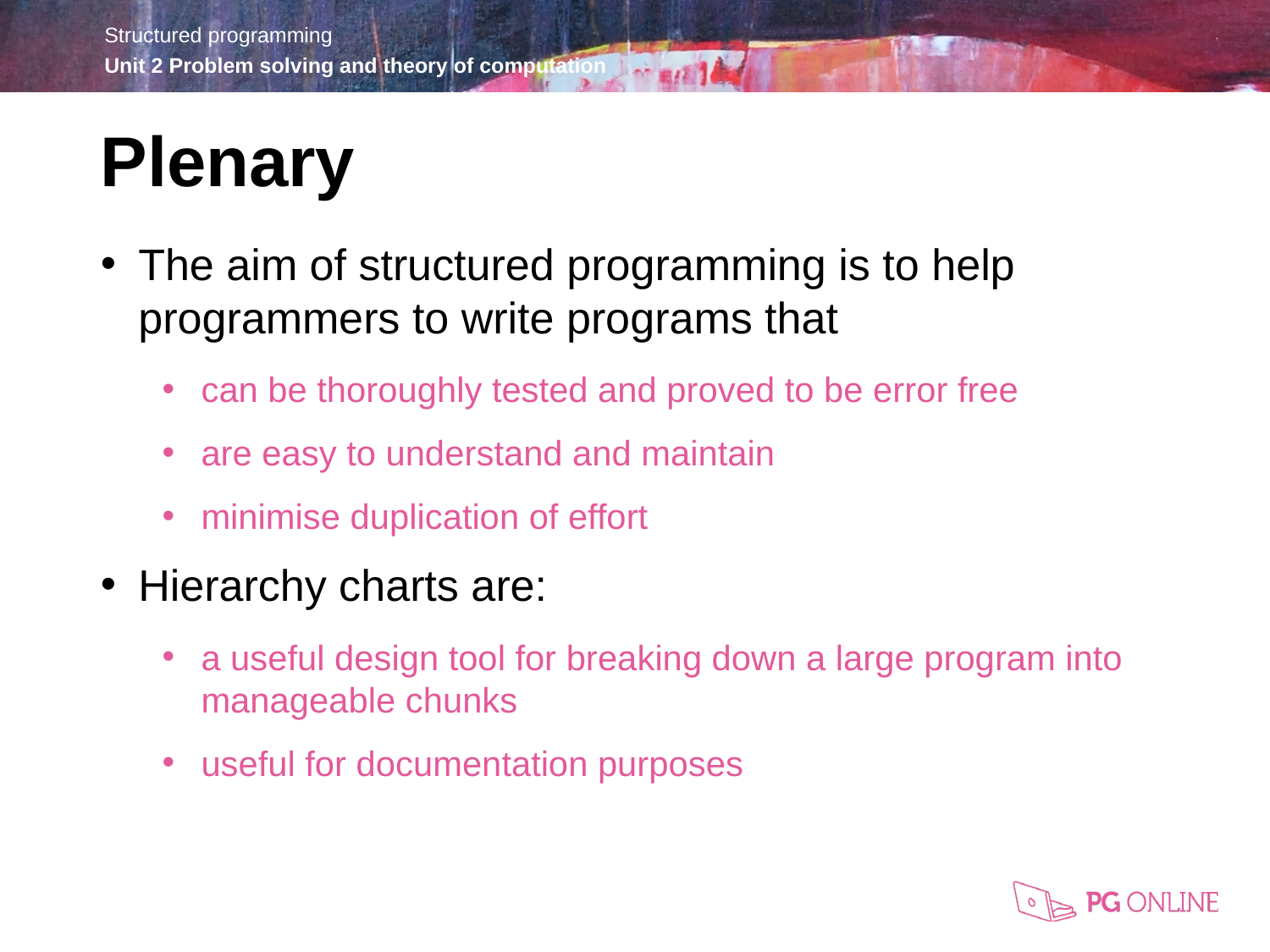

Plenary
The aim of structured programming is to help programmers to write programs that
can be thoroughly tested and proved to be error free
are easy to understand and maintain
minimise duplication of effort
Hierarchy charts are:
a useful design tool for breaking down a large program into manageable chunks
useful for documentation purposes